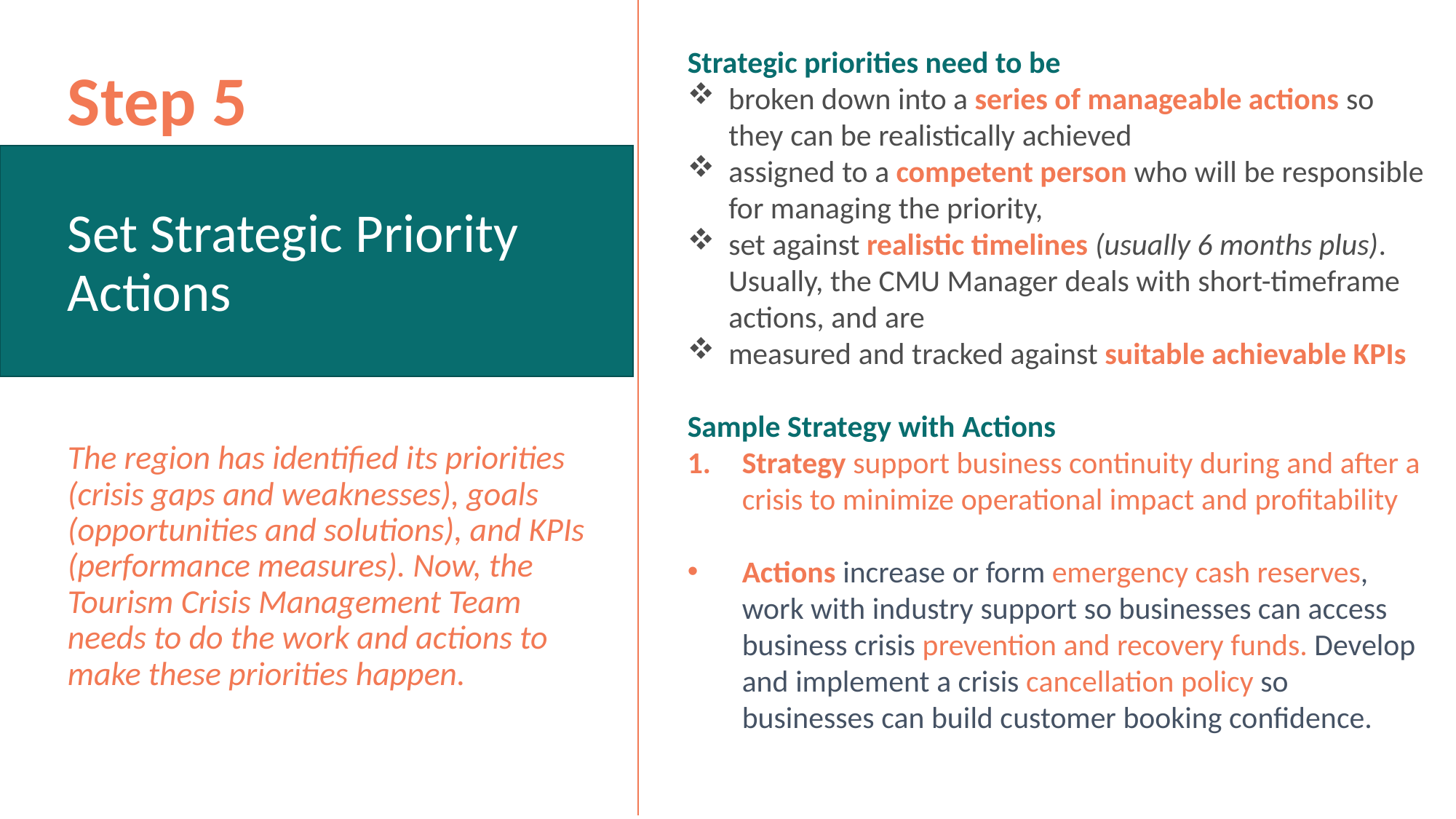

Step 5

Set Strategic Priority Actions

The region has identified its priorities (crisis gaps and weaknesses), goals (opportunities and solutions), and KPIs (performance measures). Now, the Tourism Crisis Management Team needs to do the work and actions to make these priorities happen.

Strategic priorities need to be
broken down into a series of manageable actions so they can be realistically achieved
assigned to a competent person who will be responsible for managing the priority,
set against realistic timelines (usually 6 months plus). Usually, the CMU Manager deals with short-timeframe actions, and are
measured and tracked against suitable achievable KPIs

Sample Strategy with Actions
Strategy support business continuity during and after a crisis to minimize operational impact and profitability

Actions increase or form emergency cash reserves, work with industry support so businesses can access business crisis prevention and recovery funds. Develop and implement a crisis cancellation policy so businesses can build customer booking confidence.